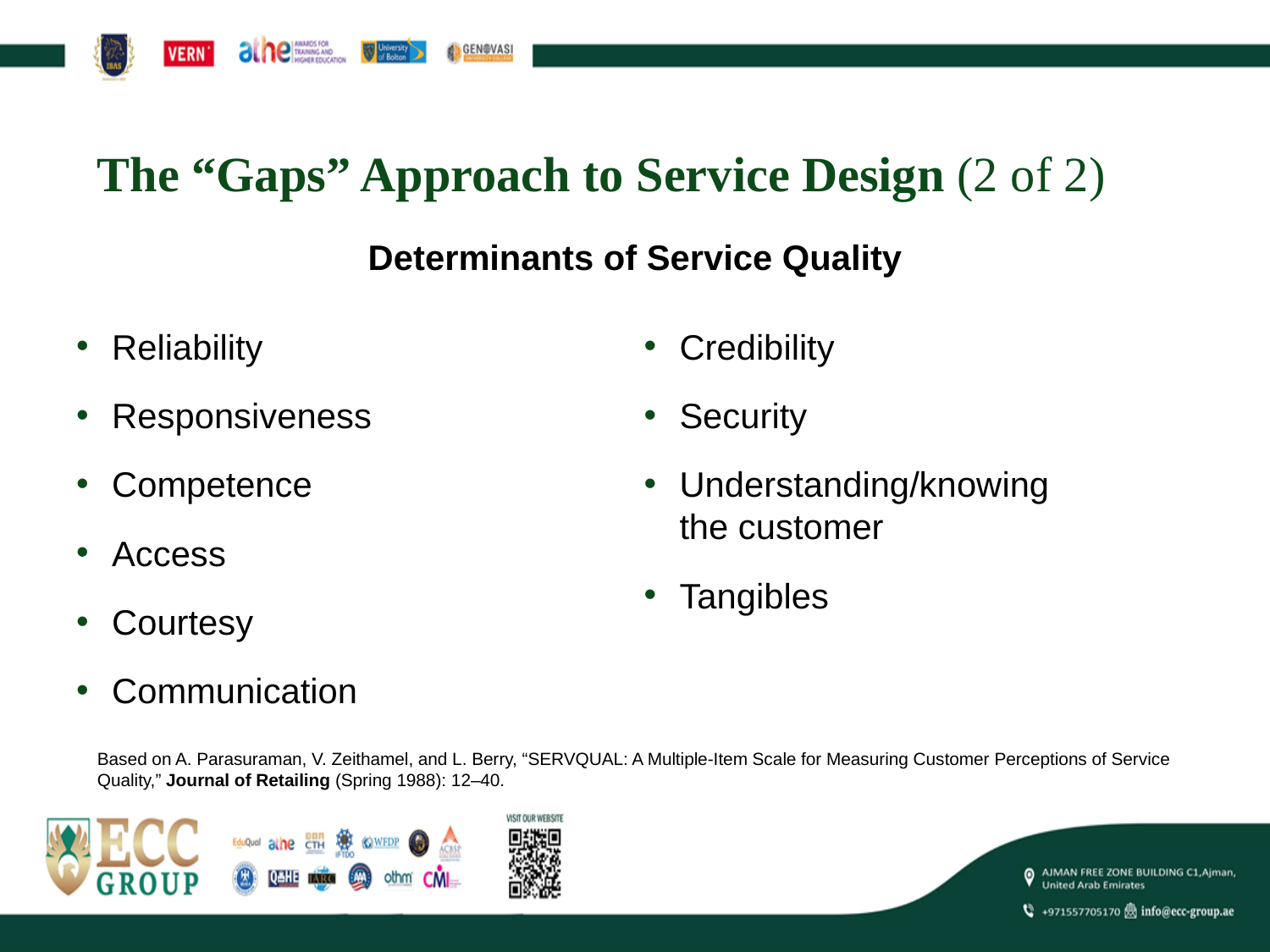

# The “Gaps” Approach to Service Design (2 of 2)
Determinants of Service Quality
Reliability
Responsiveness
Competence
Access
Courtesy
Communication
Credibility
Security
Understanding/knowing the customer
Tangibles
Based on A. Parasuraman, V. Zeithamel, and L. Berry, “SERVQUAL: A Multiple-Item Scale for Measuring Customer Perceptions of Service Quality,” Journal of Retailing (Spring 1988): 12–40.